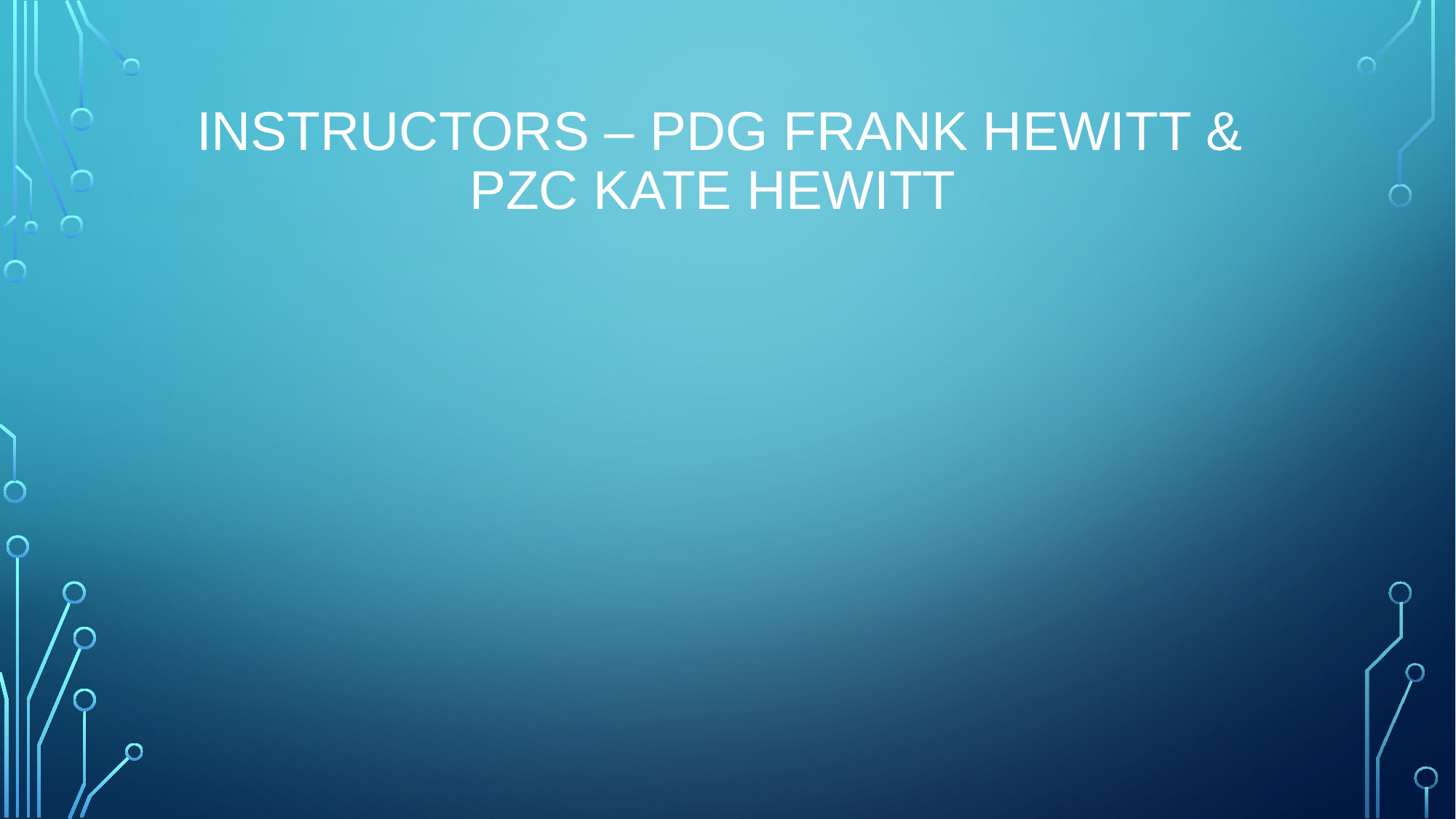

# Instructors – PDG Frank Hewitt & PZC Kate Hewitt